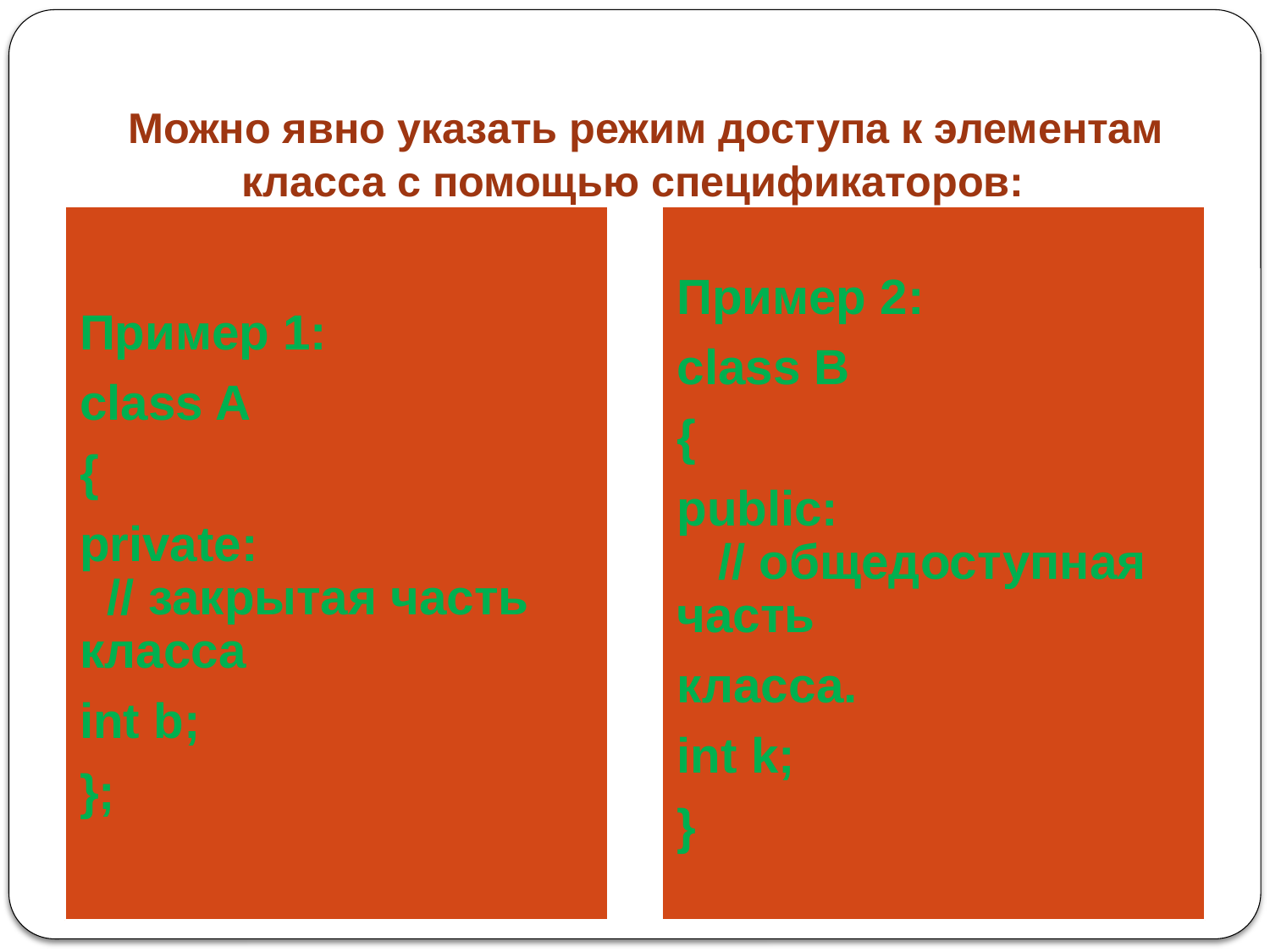

# Можно явно указать режим доступа к элементам класса с помощью спецификаторов:
Пример 1:
class A
{
private:                           // закрытая часть класса
int b;
};
Пример 2:
сlass B
{
public:                             // общедоступная часть
класса.
int k;
}